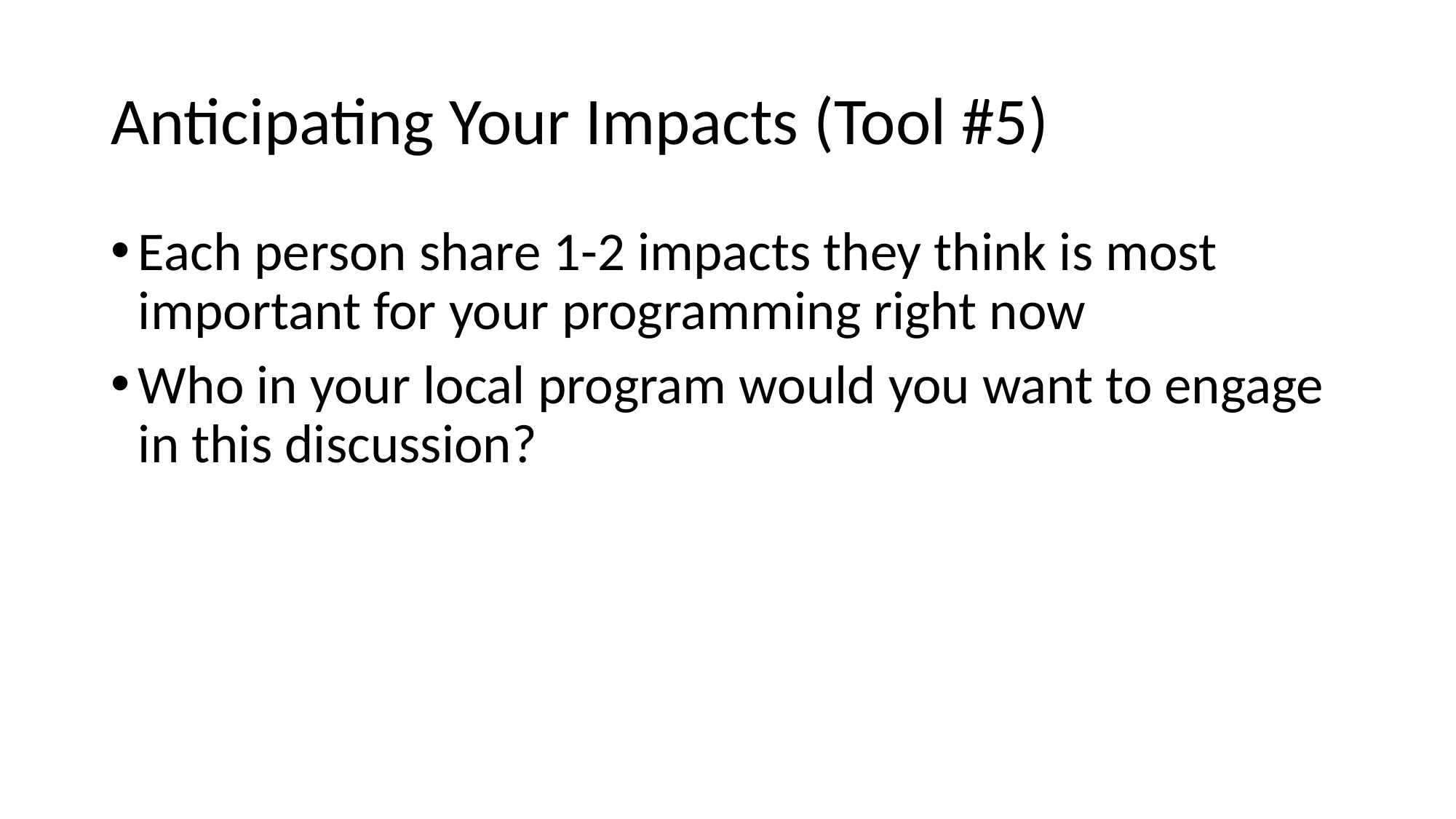

# Anticipating Your Impacts (Tool #5)
Each person share 1-2 impacts they think is most important for your programming right now
Who in your local program would you want to engage in this discussion?